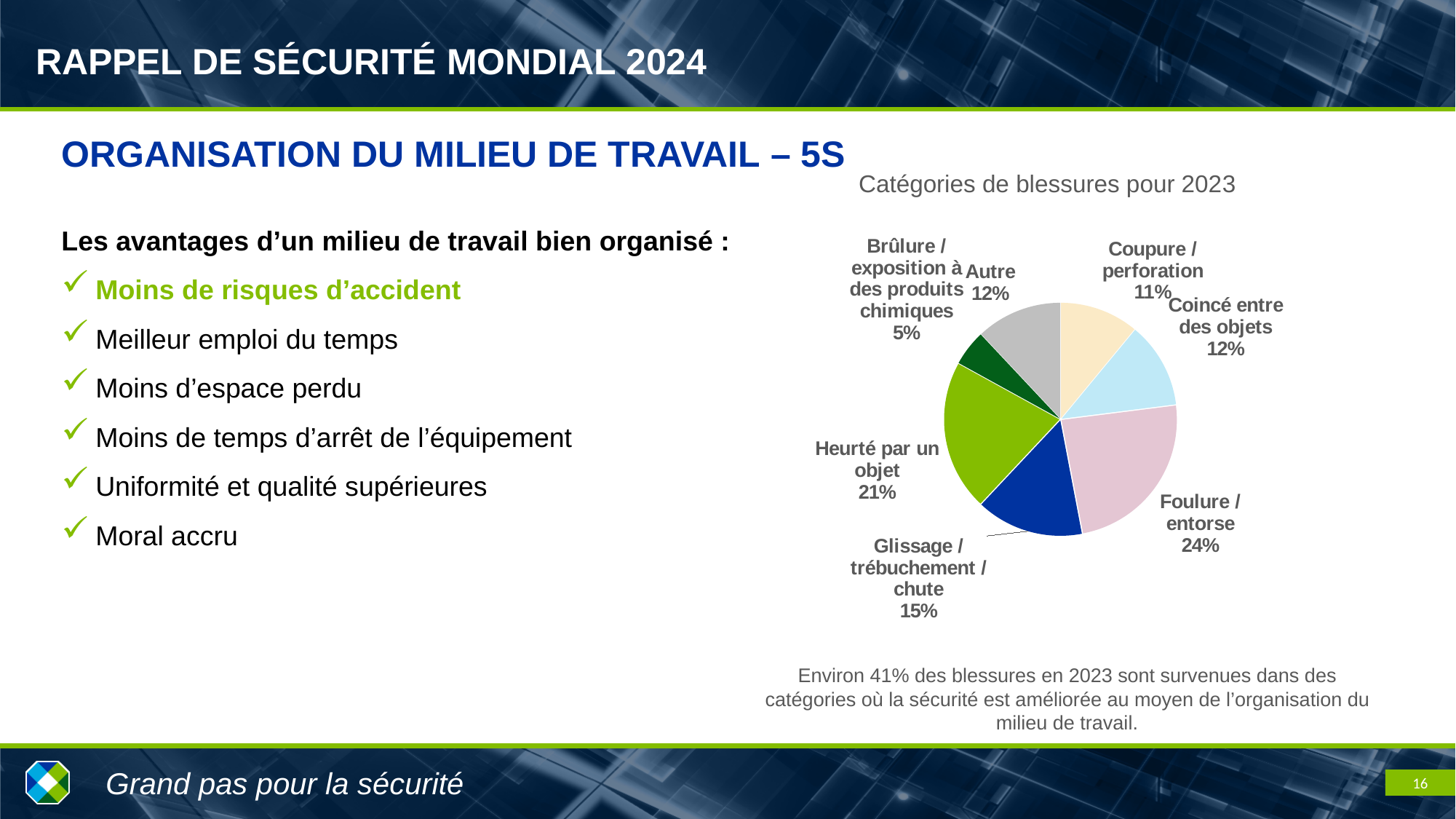

ORGANISATION DU MILIEU DE TRAVAIL – 5S

Les avantages d’un milieu de travail bien organisé :
Moins de risques d’accident
Meilleur emploi du temps
Moins d’espace perdu
Moins de temps d’arrêt de l’équipement
Uniformité et qualité supérieures
Moral accru

Catégories de blessures pour 2023

### Chart

| Category | Nombre de blessures |
|---|---|
| Coupure / perforation | 11.0 |
| Coincé entre des objets | 12.0 |
| Foulure / entorse | 24.0 |
| Glissage / trébuchement / chute | 15.0 |
| Heurté par un objet | 21.0 |
| Brûlure / exposition à des produits chimiques | 5.0 |
| Autre | 12.0 |
Environ 41% des blessures en 2023 sont survenues dans des catégories où la sécurité est améliorée au moyen de l’organisation du milieu de travail.